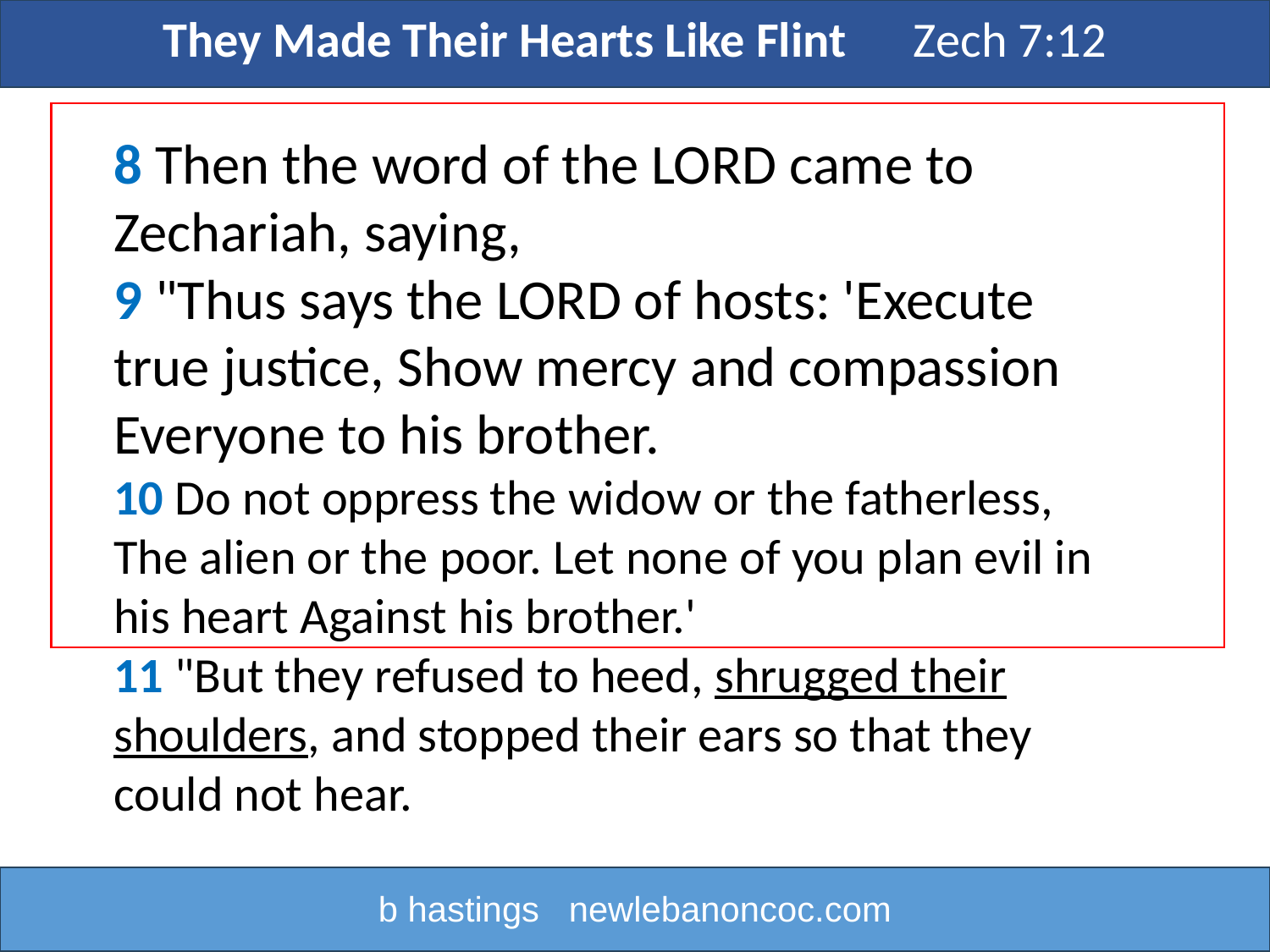

They Made Their Hearts Like Flint      Zech 7:12

8 Then the word of the LORD came to Zechariah, saying,
9 "Thus says the LORD of hosts: 'Execute true justice, Show mercy and compassion Everyone to his brother.
10 Do not oppress the widow or the fatherless, The alien or the poor. Let none of you plan evil in his heart Against his brother.'
11 "But they refused to heed, shrugged their shoulders, and stopped their ears so that they could not hear.

b hastings   newlebanoncoc.com